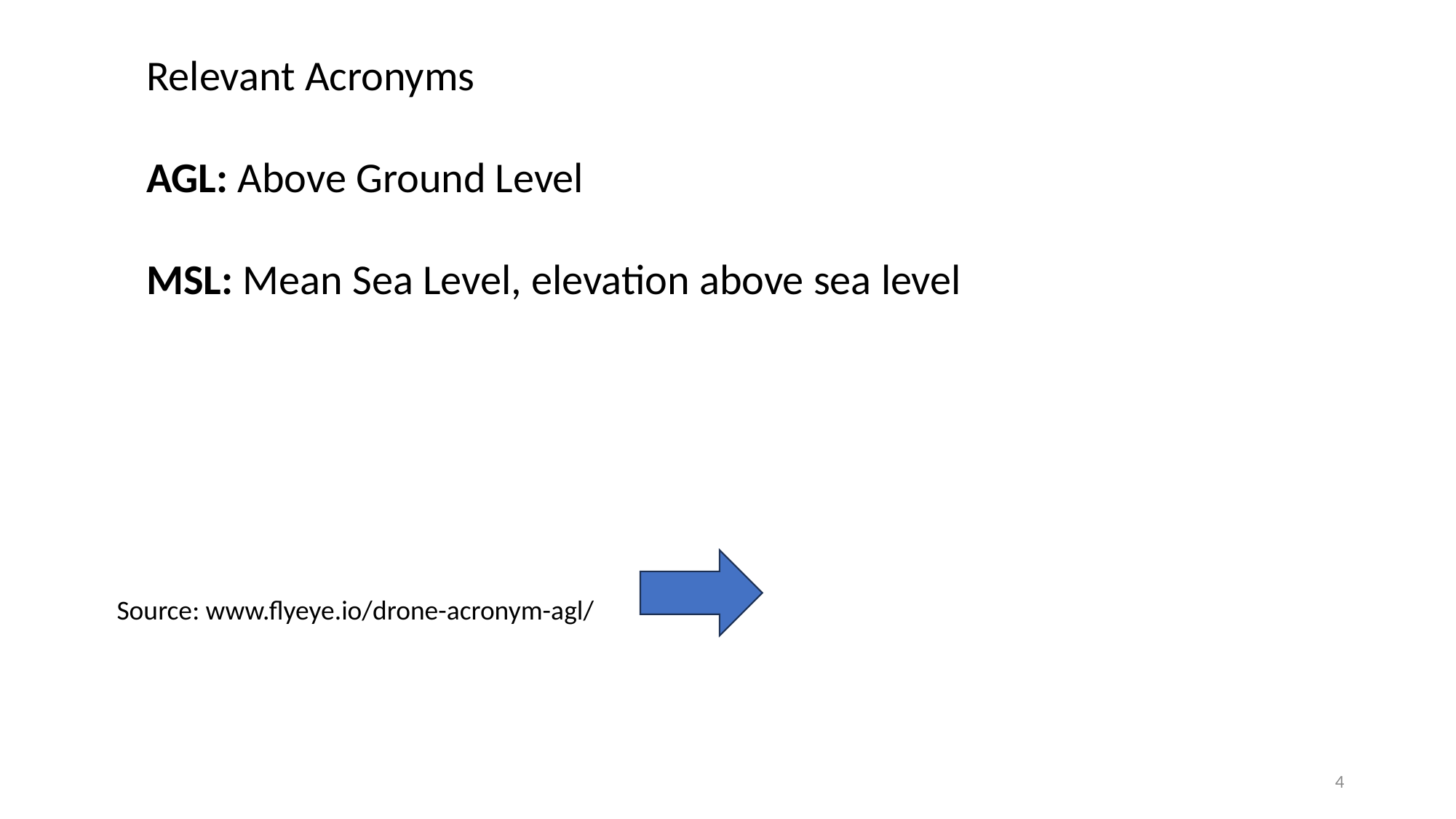

Relevant Acronyms

AGL: Above Ground Level

MSL: Mean Sea Level, elevation above sea level

Source: www.flyeye.io/drone-acronym-agl/

4